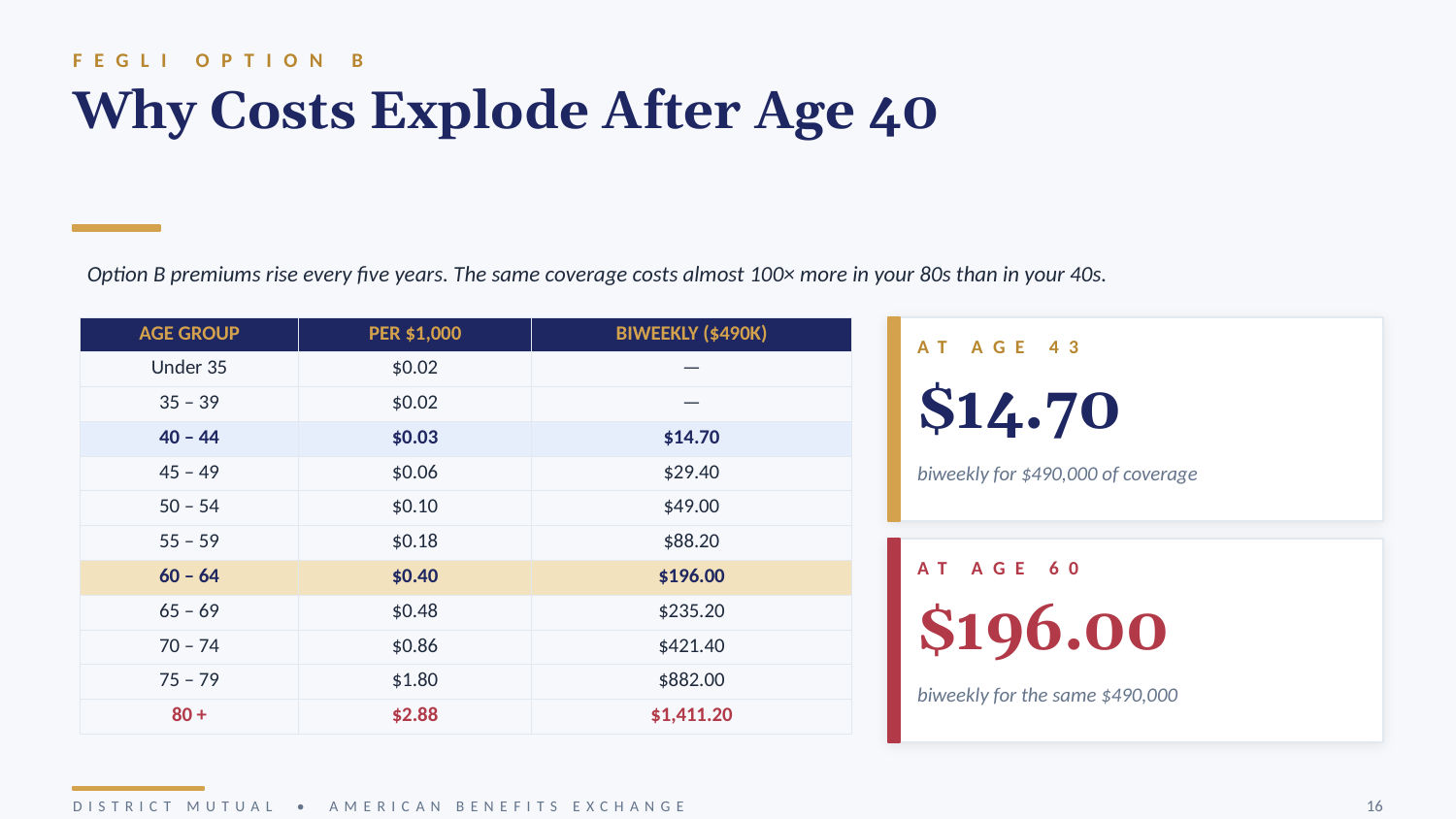

FEGLI OPTION B
Why Costs Explode After Age 40

Option B premiums rise every five years. The same coverage costs almost 100× more in your 80s than in your 40s.
| AGE GROUP | PER $1,000 | BIWEEKLY ($490K) |
| --- | --- | --- |
| Under 35 | $0.02 | — |
| 35 – 39 | $0.02 | — |
| 40 – 44 | $0.03 | $14.70 |
| 45 – 49 | $0.06 | $29.40 |
| 50 – 54 | $0.10 | $49.00 |
| 55 – 59 | $0.18 | $88.20 |
| 60 – 64 | $0.40 | $196.00 |
| 65 – 69 | $0.48 | $235.20 |
| 70 – 74 | $0.86 | $421.40 |
| 75 – 79 | $1.80 | $882.00 |
| 80 + | $2.88 | $1,411.20 |

AT AGE 43
$14.70
biweekly for $490,000 of coverage

AT AGE 60
$196.00
biweekly for the same $490,000

DISTRICT MUTUAL  •  AMERICAN BENEFITS EXCHANGE
16